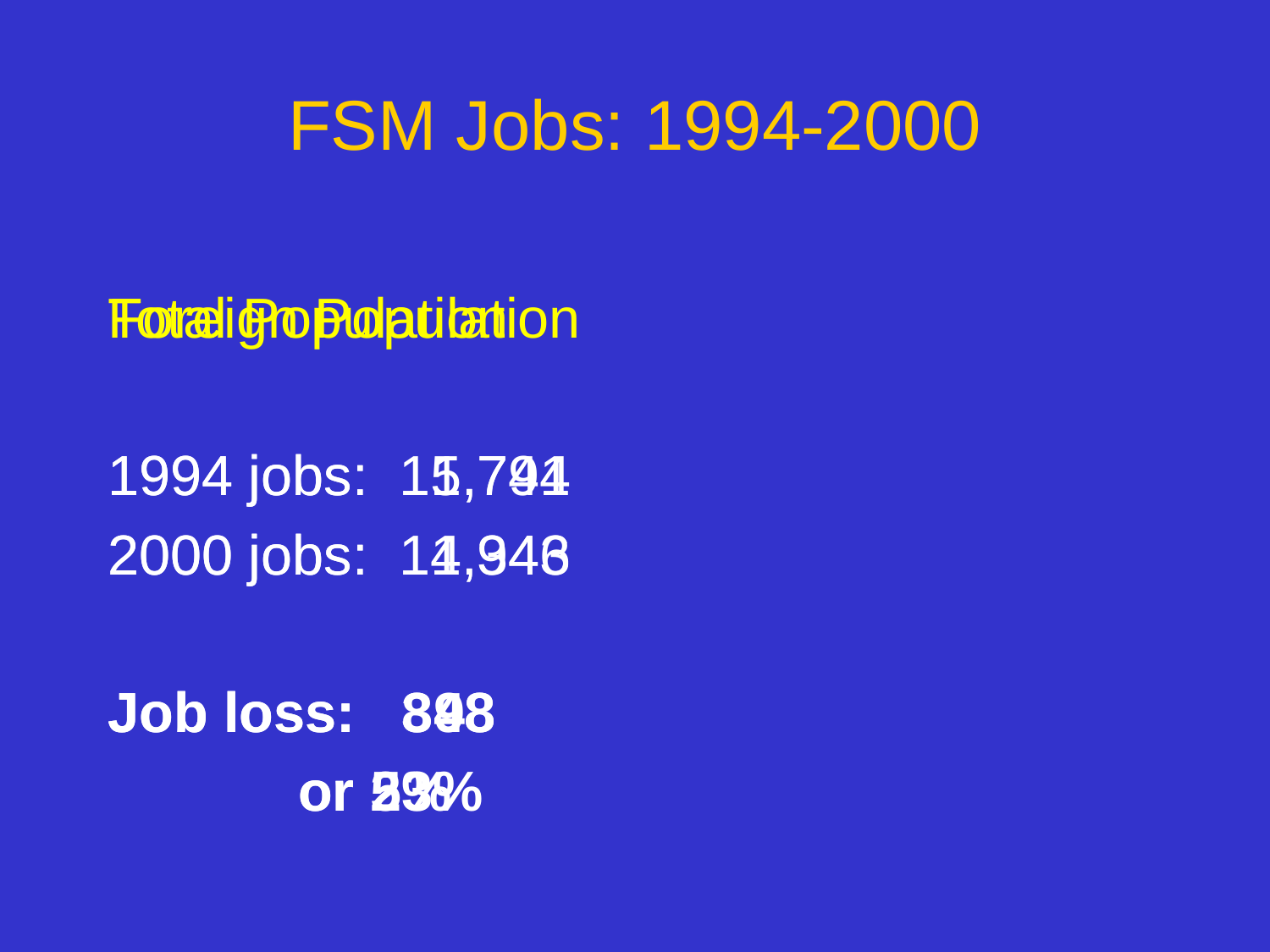

# FSM Jobs: 1994-2000
Total Population

1994 jobs:  15,791
2000 jobs:  14,943

Job loss:   848
		 or 5%
Foreign Population

1994 jobs:    1,744
2000 jobs:    1,346

Job loss:   398
		 or 23%